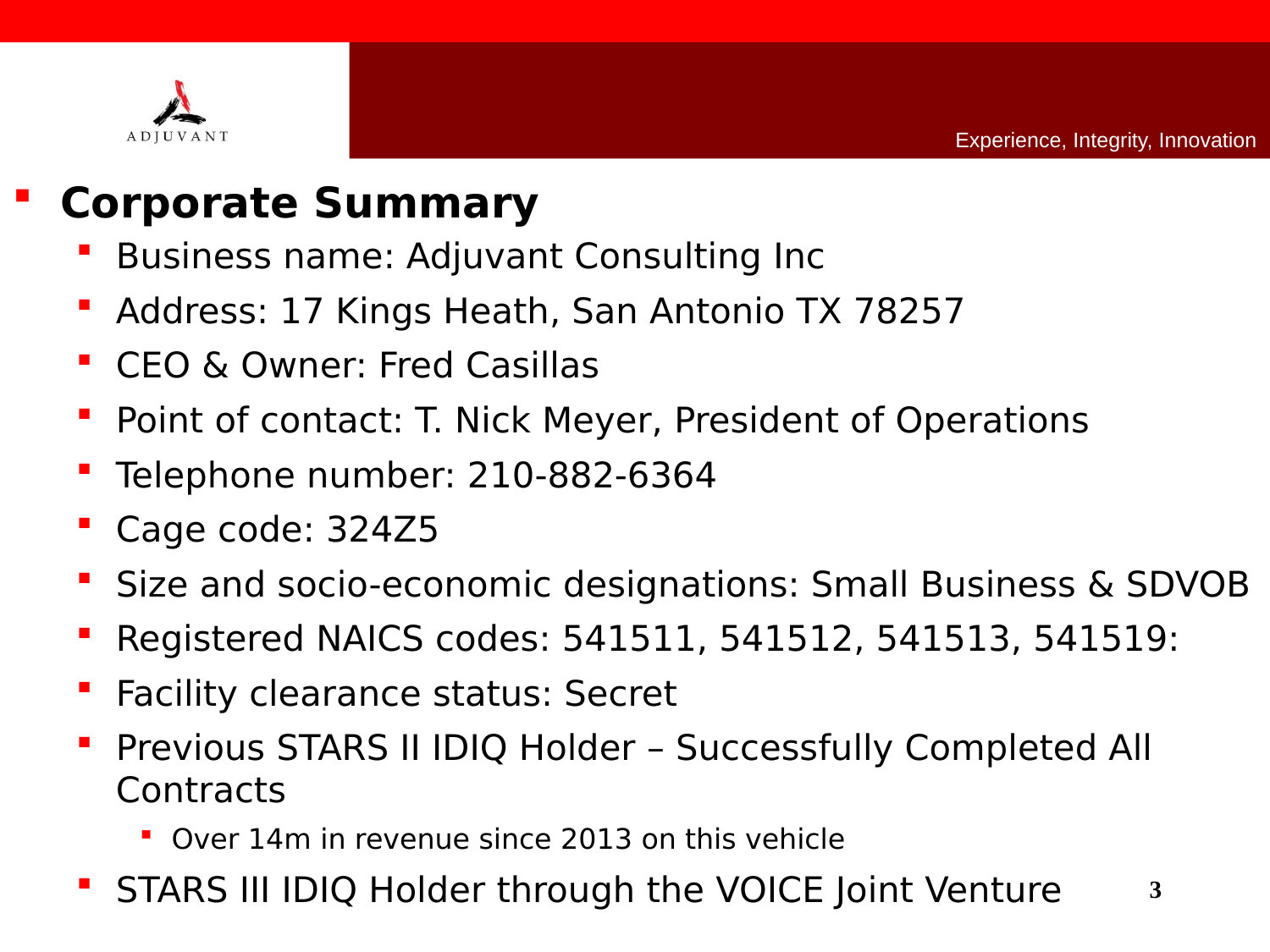

Experience, Integrity, Innovation
Corporate Summary
Business name: Adjuvant Consulting Inc
Address: 17 Kings Heath, San Antonio TX 78257
CEO & Owner: Fred Casillas
Point of contact: T. Nick Meyer, President of Operations
Telephone number: 210-882-6364
Cage code: 324Z5
Size and socio-economic designations: Small Business & SDVOB
Registered NAICS codes: 541511, 541512, 541513, 541519:
Facility clearance status: Secret
Previous STARS II IDIQ Holder – Successfully Completed All Contracts
Over 14m in revenue since 2013 on this vehicle
STARS III IDIQ Holder through the VOICE Joint Venture
3